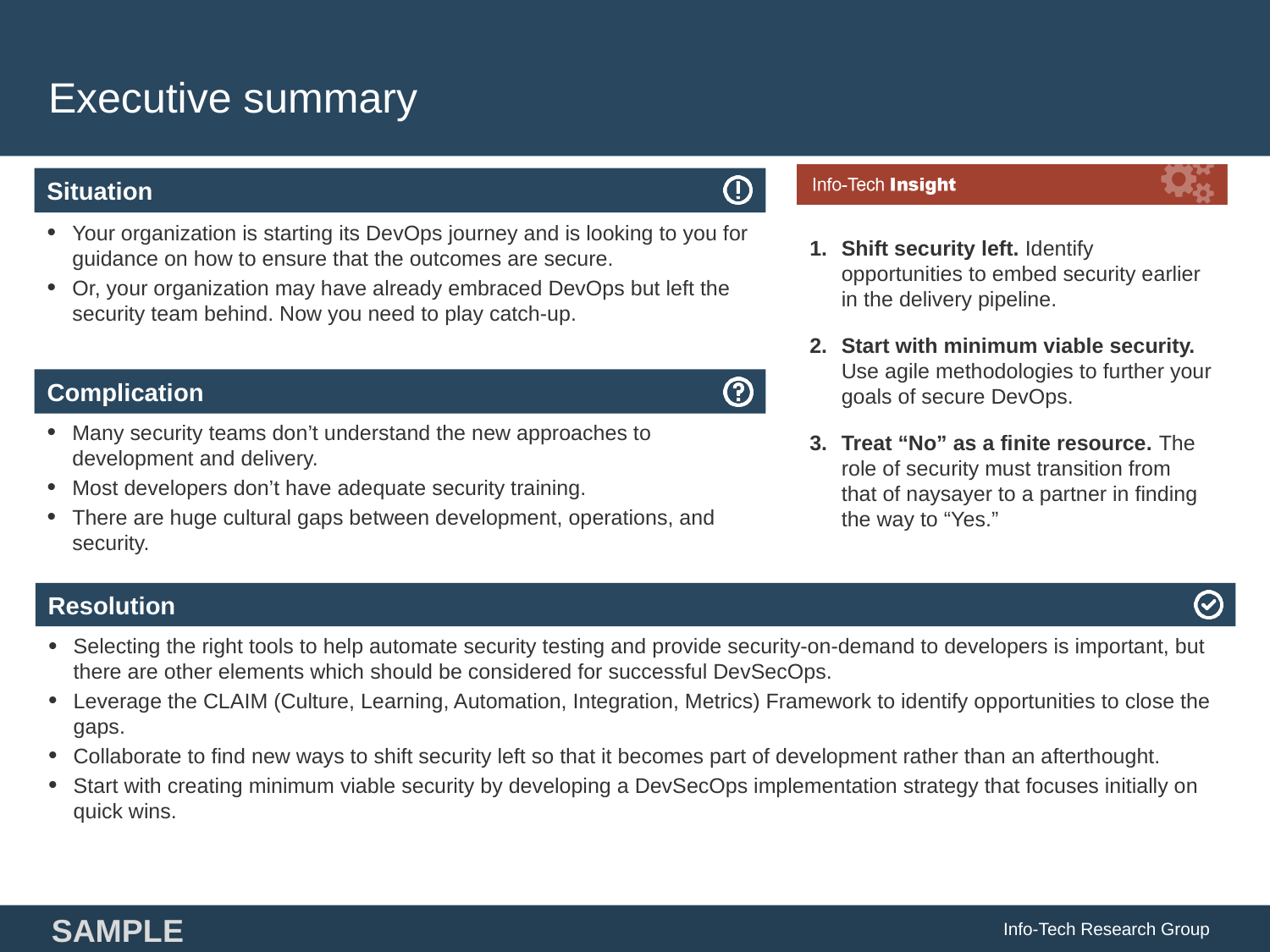

# Executive summary
Shift security left. Identify opportunities to embed security earlier in the delivery pipeline.
Start with minimum viable security.
Use agile methodologies to further your goals of secure DevOps.
Treat “No” as a finite resource. The role of security must transition from that of naysayer to a partner in finding the way to “Yes.”
Your organization is starting its DevOps journey and is looking to you for guidance on how to ensure that the outcomes are secure.
Or, your organization may have already embraced DevOps but left the security team behind. Now you need to play catch-up.
Many security teams don’t understand the new approaches to development and delivery.
Most developers don’t have adequate security training.
There are huge cultural gaps between development, operations, and security.
Selecting the right tools to help automate security testing and provide security-on-demand to developers is important, but there are other elements which should be considered for successful DevSecOps.
Leverage the CLAIM (Culture, Learning, Automation, Integration, Metrics) Framework to identify opportunities to close the gaps.
Collaborate to find new ways to shift security left so that it becomes part of development rather than an afterthought.
Start with creating minimum viable security by developing a DevSecOps implementation strategy that focuses initially on quick wins.
Info-Tech Research Group
SAMPLE